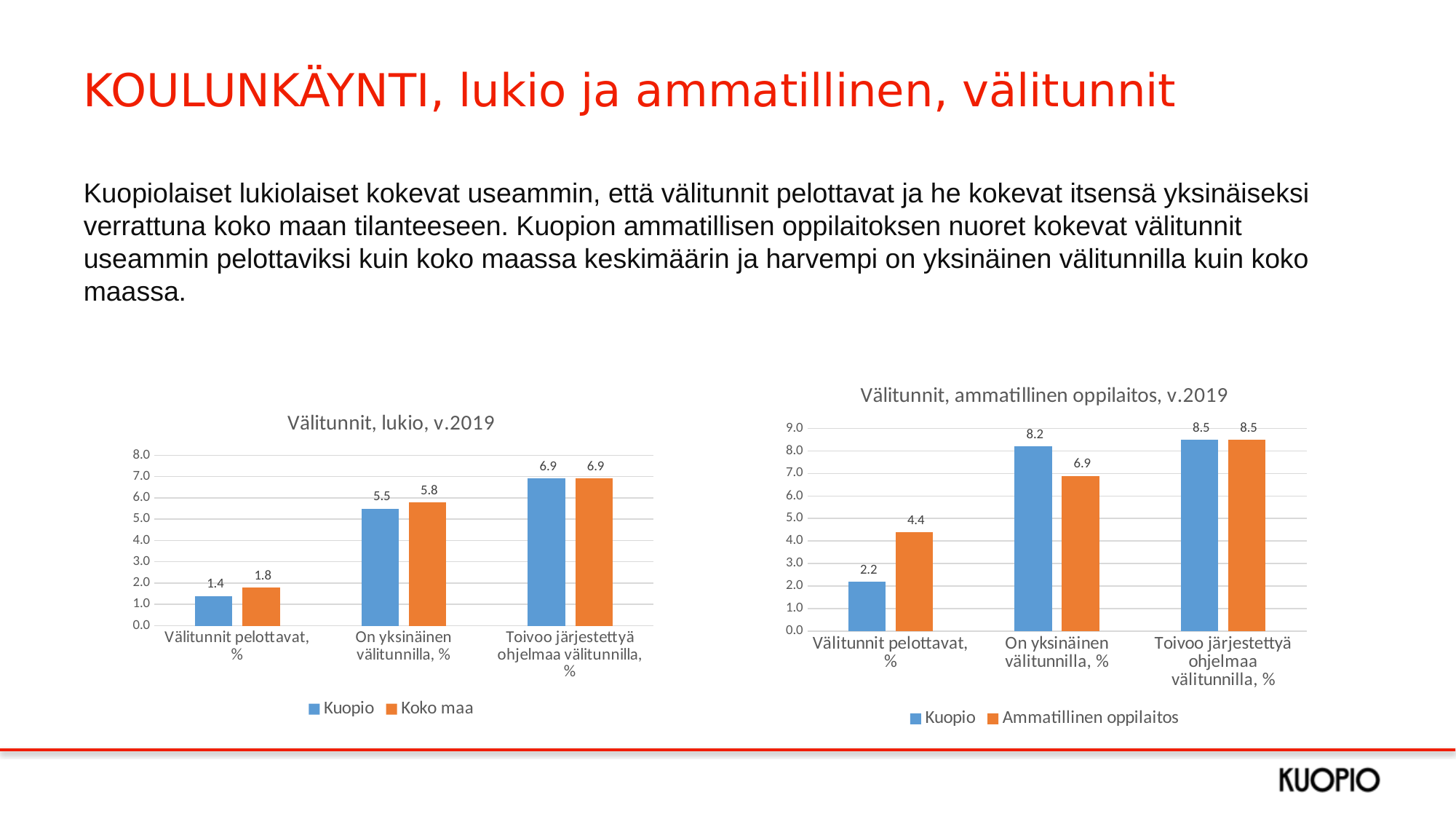

# KOULUNKÄYNTI, lukio ja ammatillinen, välitunnit
Kuopiolaiset lukiolaiset kokevat useammin, että välitunnit pelottavat ja he kokevat itsensä yksinäiseksi verrattuna koko maan tilanteeseen. Kuopion ammatillisen oppilaitoksen nuoret kokevat välitunnit useammin pelottaviksi kuin koko maassa keskimäärin ja harvempi on yksinäinen välitunnilla kuin koko maassa.

### Chart: Välitunnit, ammatillinen oppilaitos, v.2019

| Category | Kuopio | Ammatillinen oppilaitos |
|---|---|---|
| Välitunnit pelottavat, % | 2.2 | 4.4 |
| On yksinäinen välitunnilla, % | 8.2 | 6.9 |
| Toivoo järjestettyä ohjelmaa välitunnilla, % | 8.5 | 8.5 |

### Chart: Välitunnit, lukio, v.2019

| Category | Kuopio | Koko maa |
|---|---|---|
| Välitunnit pelottavat, % | 1.4 | 1.8 |
| On yksinäinen välitunnilla, % | 5.5 | 5.8 |
| Toivoo järjestettyä ohjelmaa välitunnilla, % | 6.9 | 6.9 |